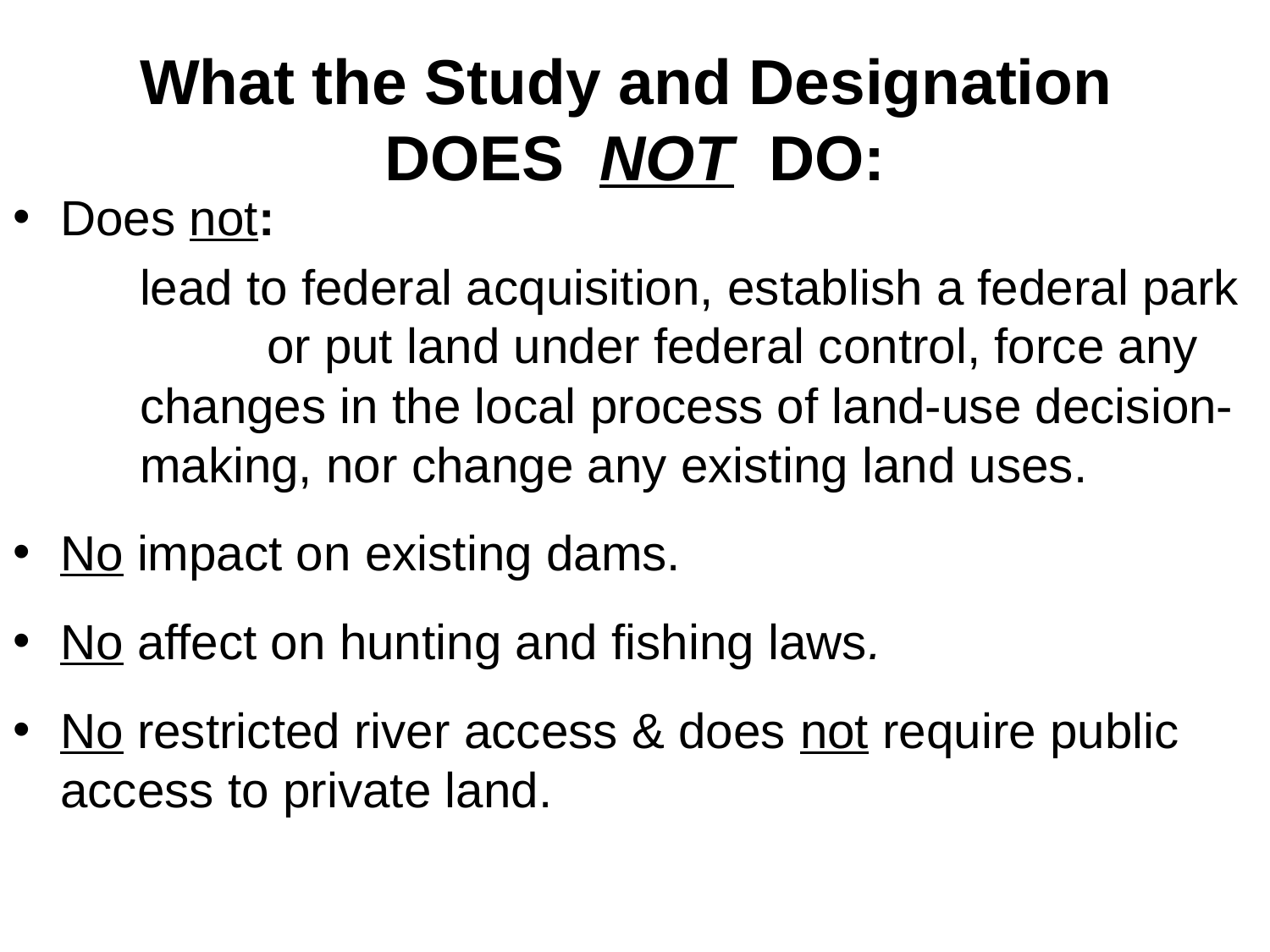

# What the Study and Designation DOES  NOT  DO:
Does not:
	lead to federal acquisition, establish a federal park              	or put land under federal control, force any 	changes in the local process of land-use decision-	making, nor change any existing land uses.

No impact on existing dams.

No affect on hunting and fishing laws.

No restricted river access & does not require public access to private land.